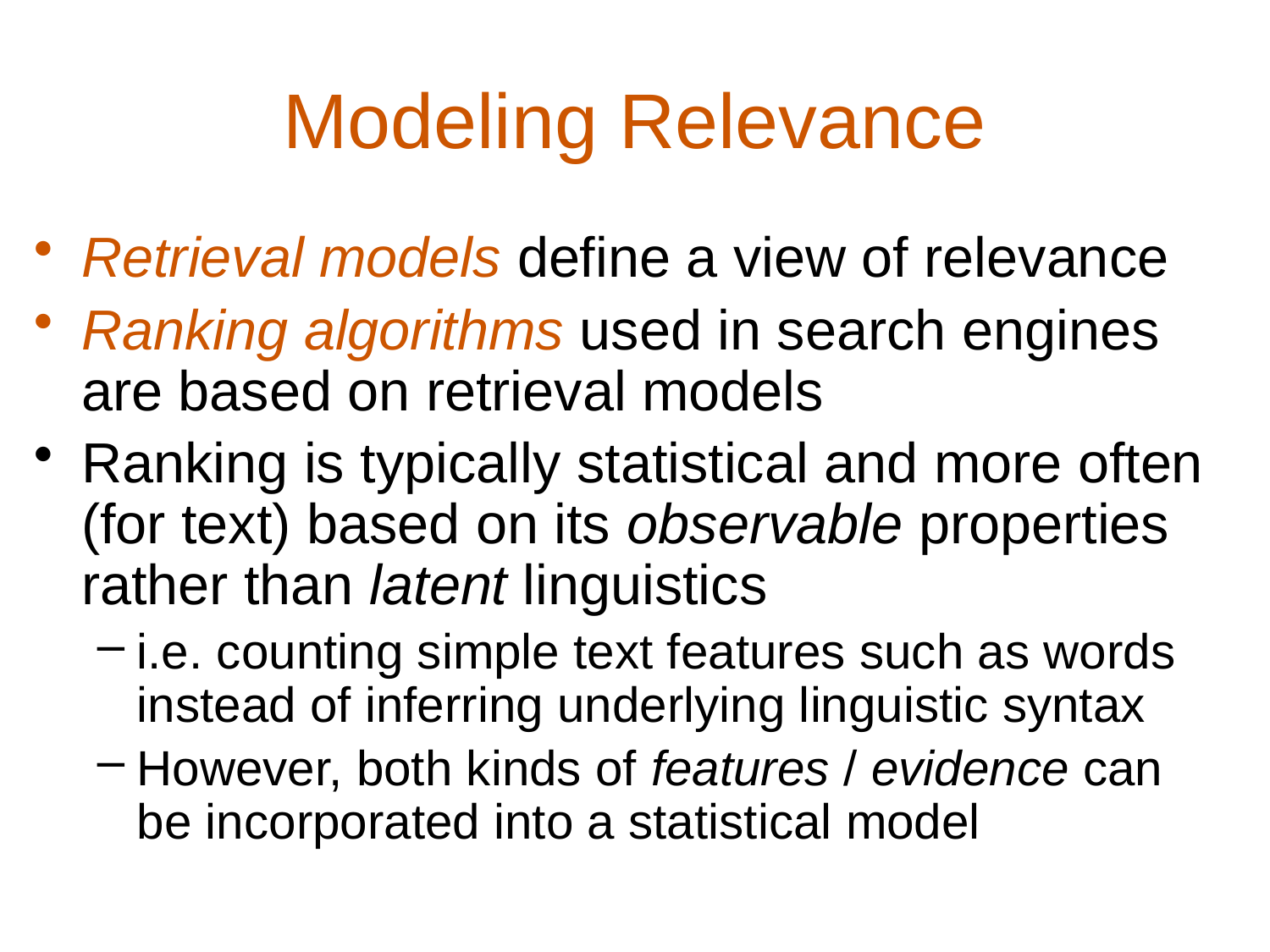

Modeling Relevance
Retrieval models define a view of relevance
Ranking algorithms used in search engines are based on retrieval models
Ranking is typically statistical and more often (for text) based on its observable properties rather than latent linguistics
i.e. counting simple text features such as words instead of inferring underlying linguistic syntax
However, both kinds of features / evidence can be incorporated into a statistical model